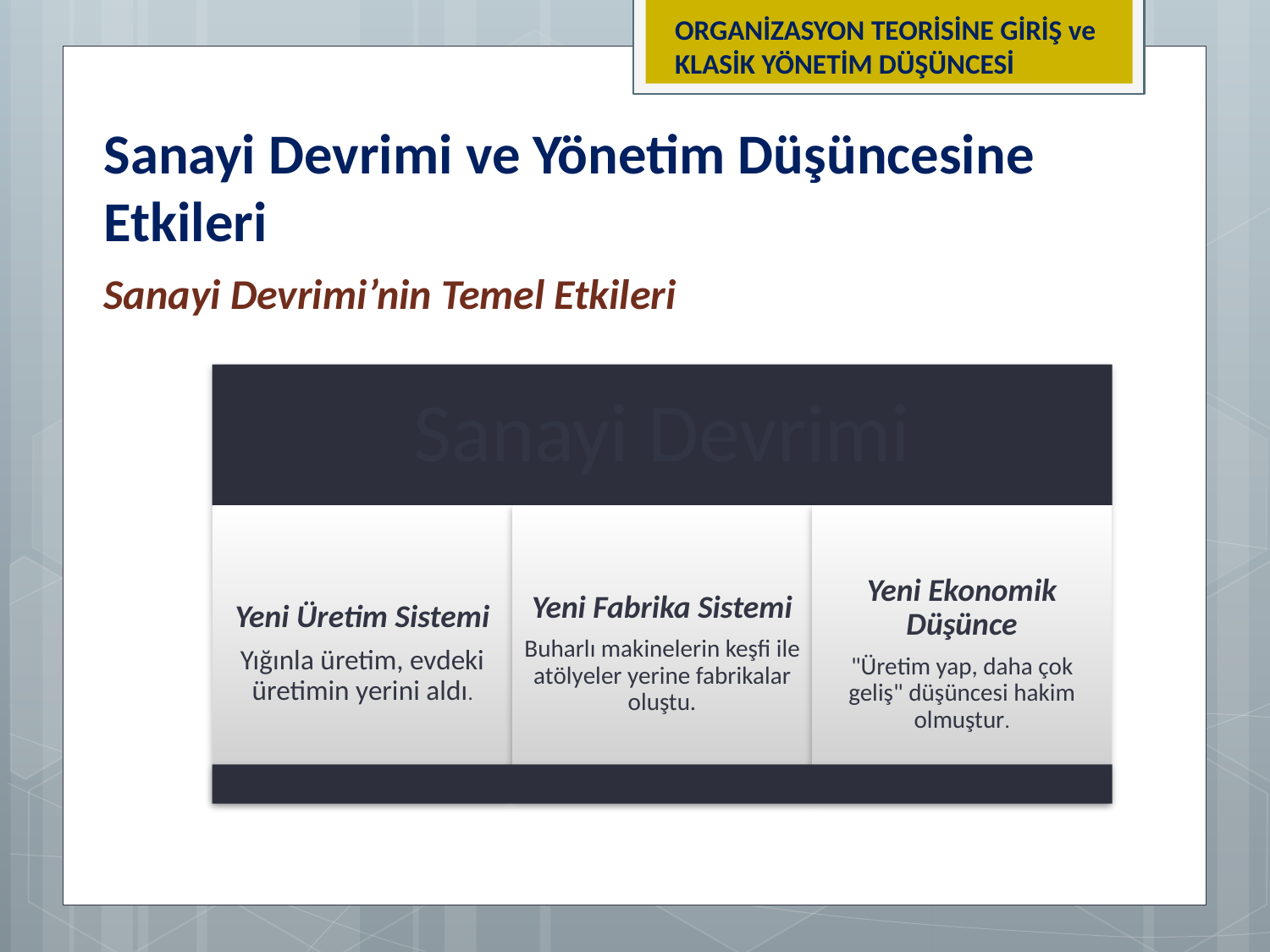

ORGANİZASYON TEORİSİNE GİRİŞ ve KLASİK YÖNETİM DÜŞÜNCESİ

Sanayi Devrimi ve Yönetim Düşüncesine Etkileri
Sanayi Devrimi’nin Temel Etkileri
Sanayi Devrimi
Yeni Üretim Sistemi
Yığınla üretim, evdeki üretimin yerini aldı.
Yeni Fabrika Sistemi
Buharlı makinelerin keşfi ile atölyeler yerine fabrikalar oluştu.
Yeni Ekonomik Düşünce
"Üretim yap, daha çok geliş" düşüncesi hakim olmuştur.